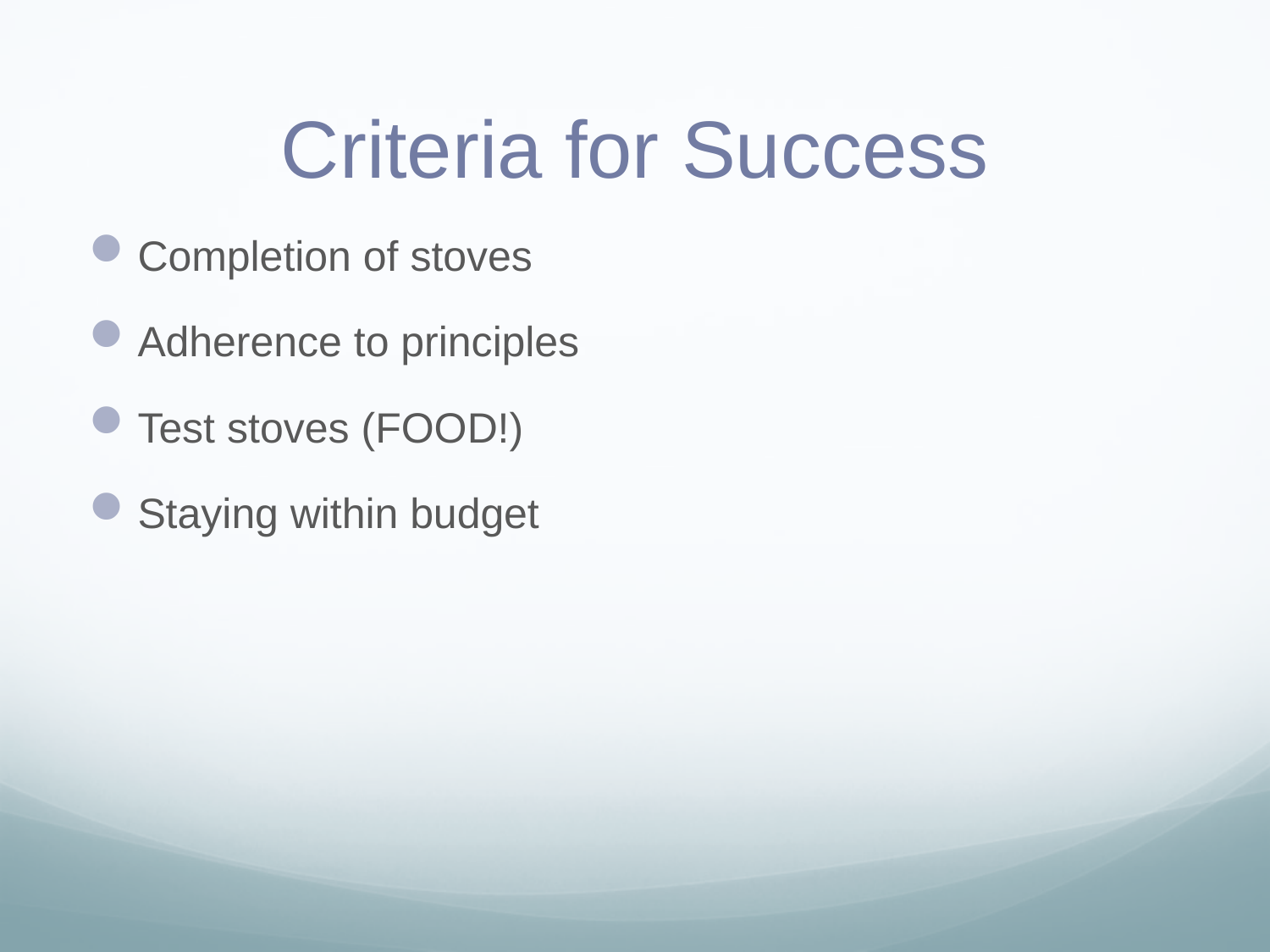

# Criteria for Success
Completion of stoves
Adherence to principles
Test stoves (FOOD!)
Staying within budget